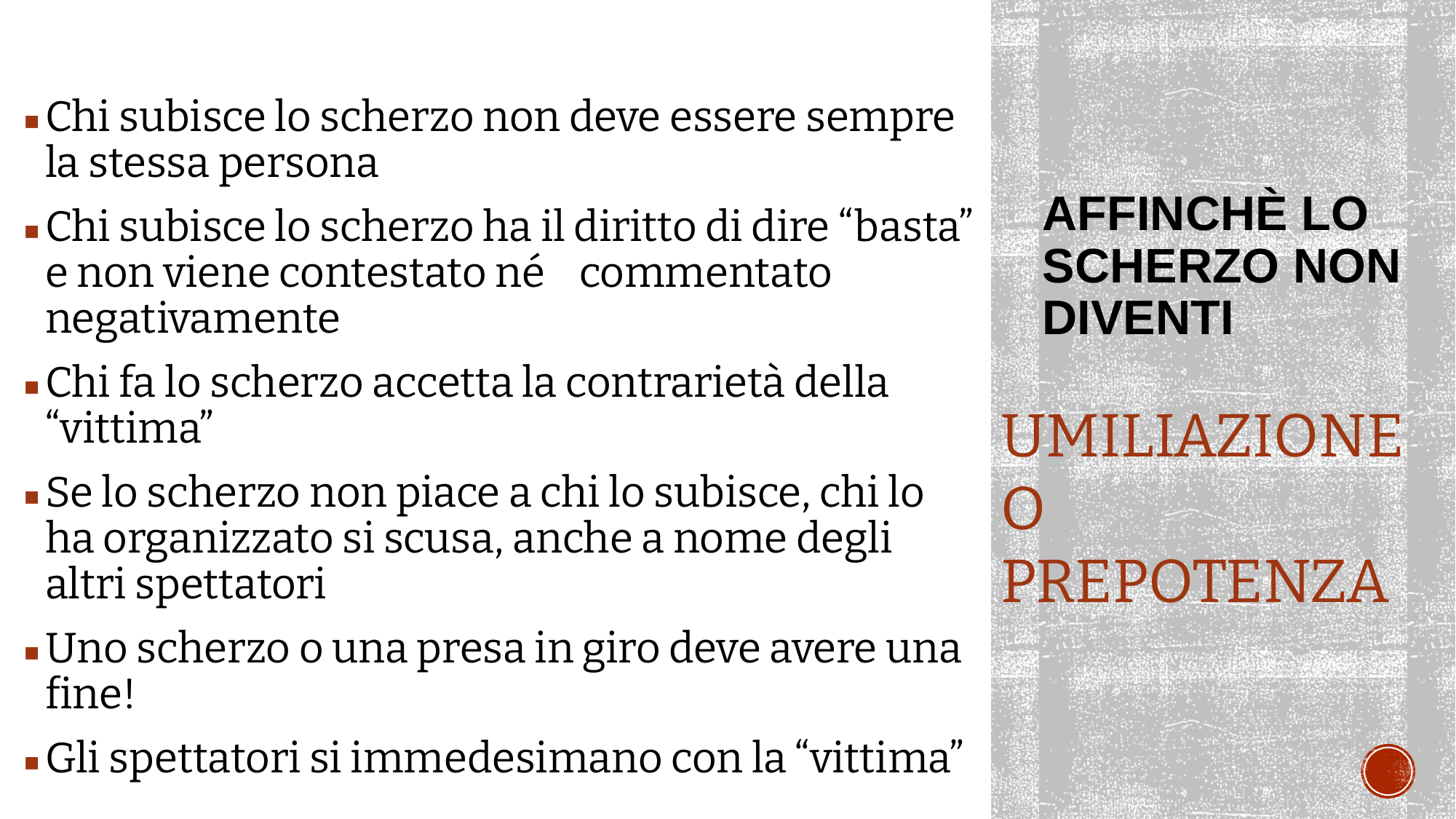

Chi subisce lo scherzo non deve essere sempre la stessa persona
Chi subisce lo scherzo ha il diritto di dire “basta” e non viene contestato né    commentato negativamente
Chi fa lo scherzo accetta la contrarietà della “vittima”
Se lo scherzo non piace a chi lo subisce, chi lo ha organizzato si scusa, anche a nome degli altri spettatori
Uno scherzo o una presa in giro deve avere una fine!
Gli spettatori si immedesimano con la “vittima”
# AFFINCHÈ LO SCHERZO NON DIVENTI
UMILIAZIONE O PREPOTENZA